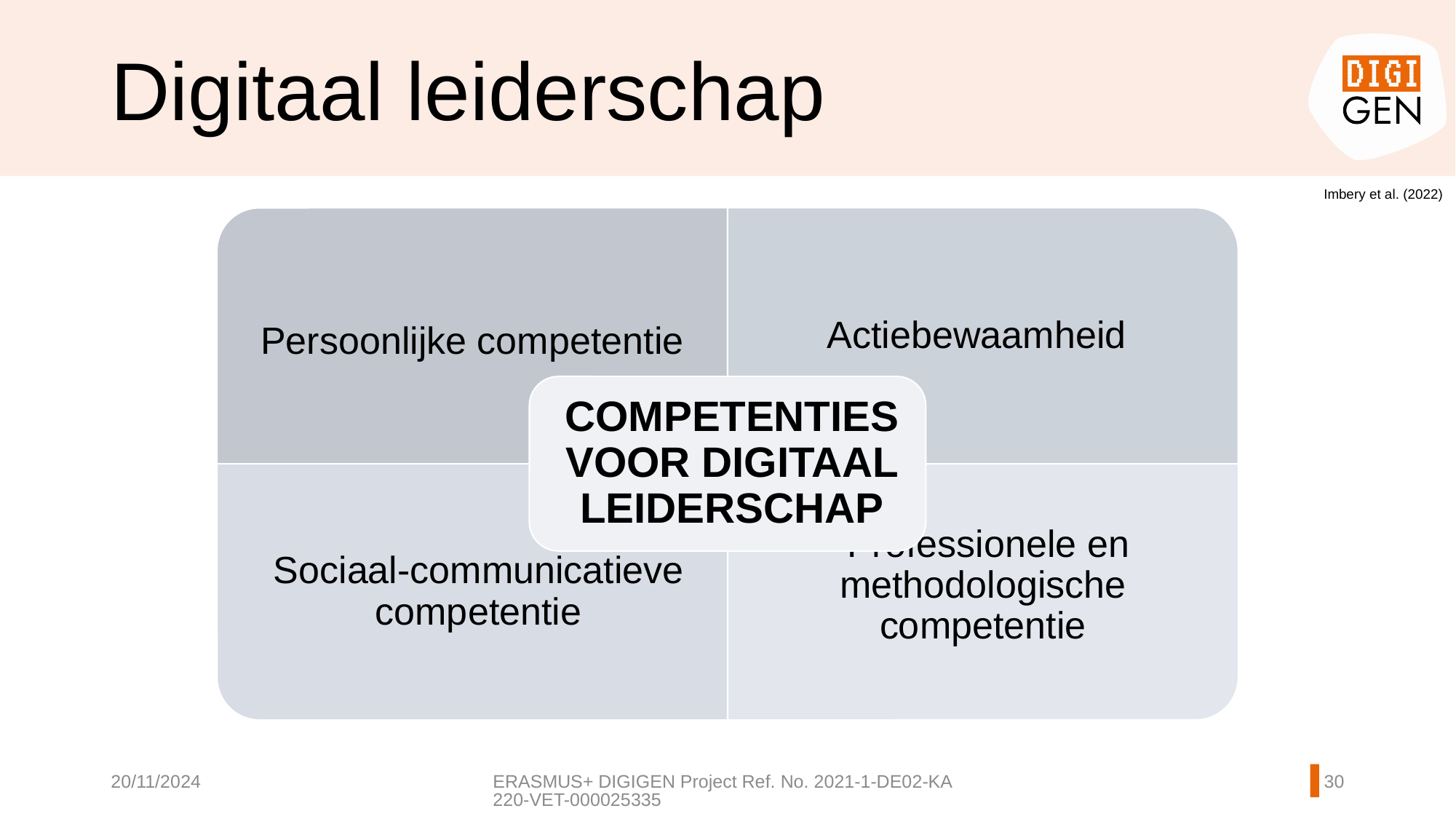

# Digitaal leiderschap
Imbery et al. (2022)
Persoonlijke competentie
Actiebewaamheid
Sociaal-communicatieve competentie
 Professionele en methodologische competentie
COMPETENTIES VOOR DIGITAAL LEIDERSCHAP
30
20/11/2024
ERASMUS+ DIGIGEN
Project Ref. No. 2021-1-DE02-KA220-VET-000025335